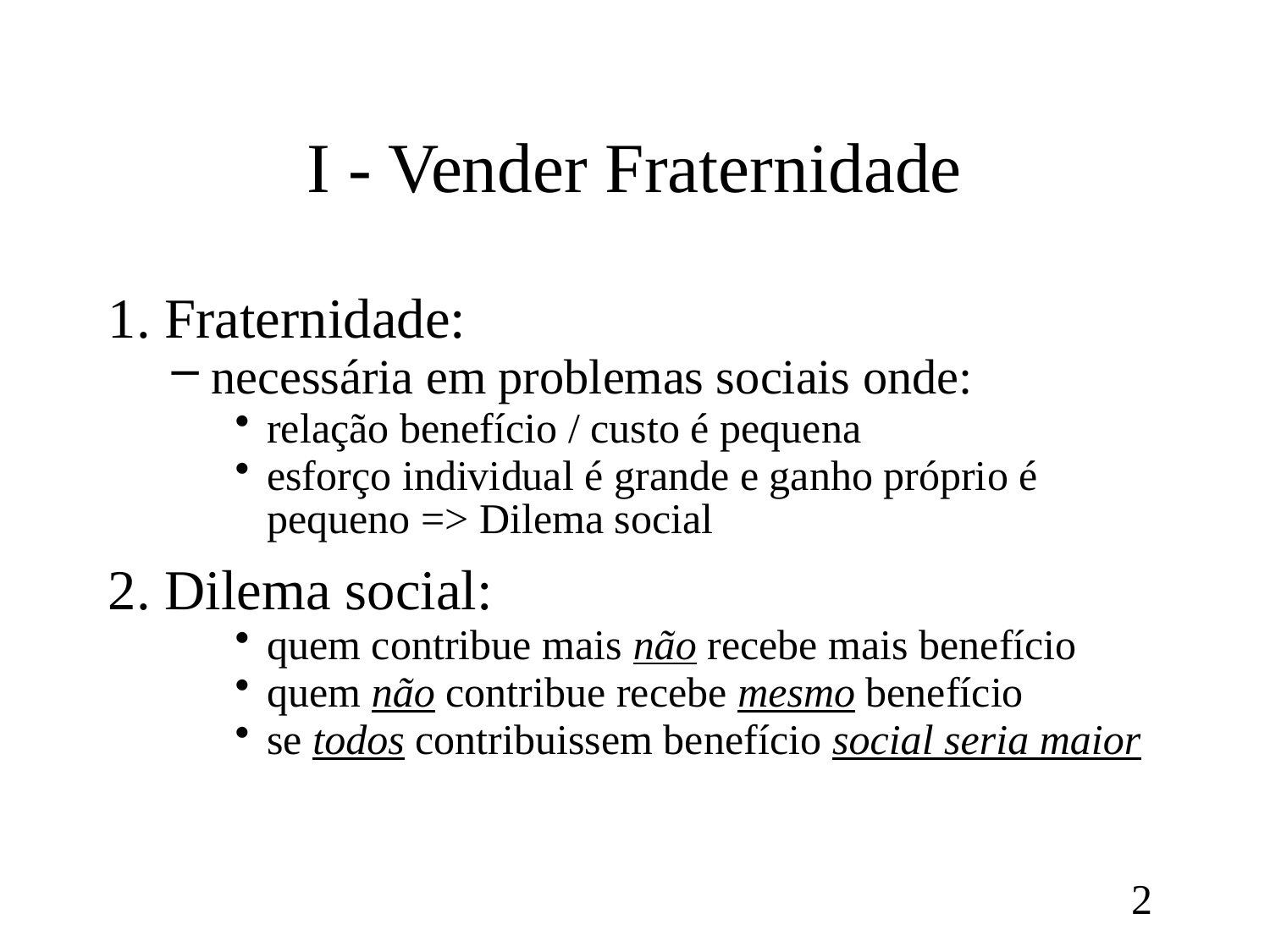

# I - Vender Fraternidade
1. Fraternidade:
necessária em problemas sociais onde:
relação benefício / custo é pequena
esforço individual é grande e ganho próprio é pequeno => Dilema social
2. Dilema social:
quem contribue mais não recebe mais benefício
quem não contribue recebe mesmo benefício
se todos contribuissem benefício social seria maior